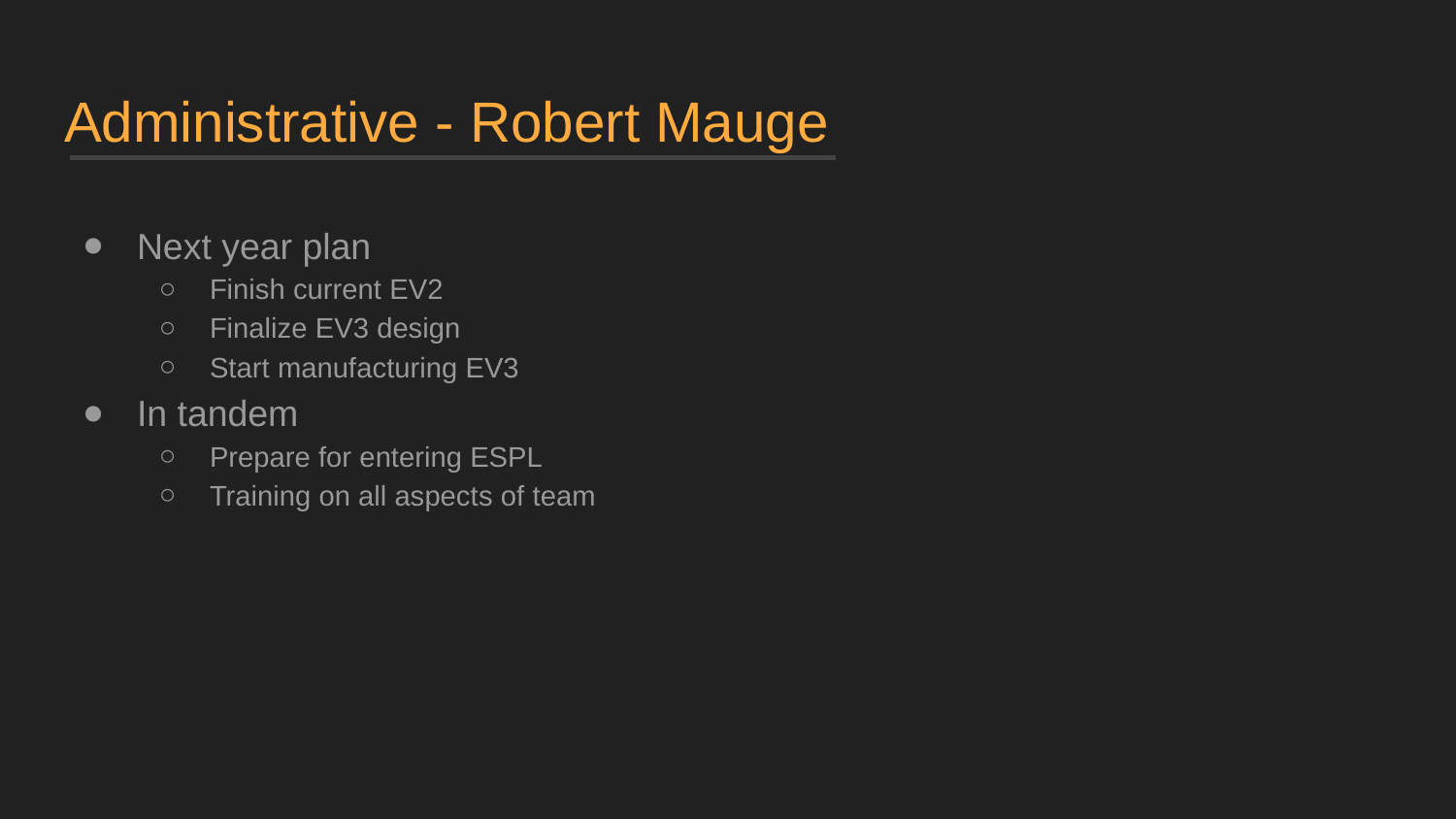

# Administrative - Robert Mauge
Next year plan
Finish current EV2
Finalize EV3 design
Start manufacturing EV3
In tandem
Prepare for entering ESPL
Training on all aspects of team